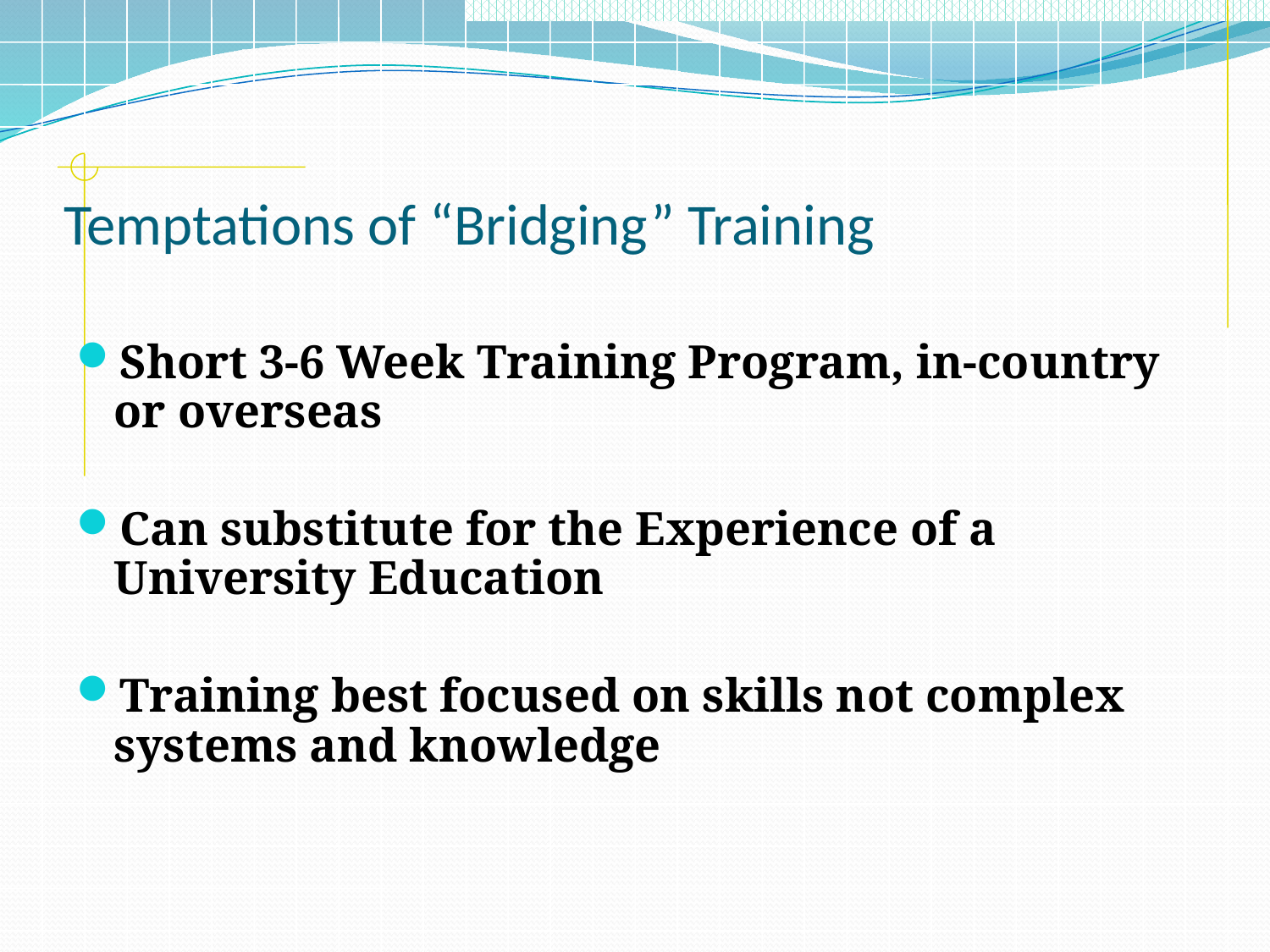

# Temptations of “Bridging” Training

Short 3-6 Week Training Program, in-country or overseas

Can substitute for the Experience of a University Education

Training best focused on skills not complex systems and knowledge